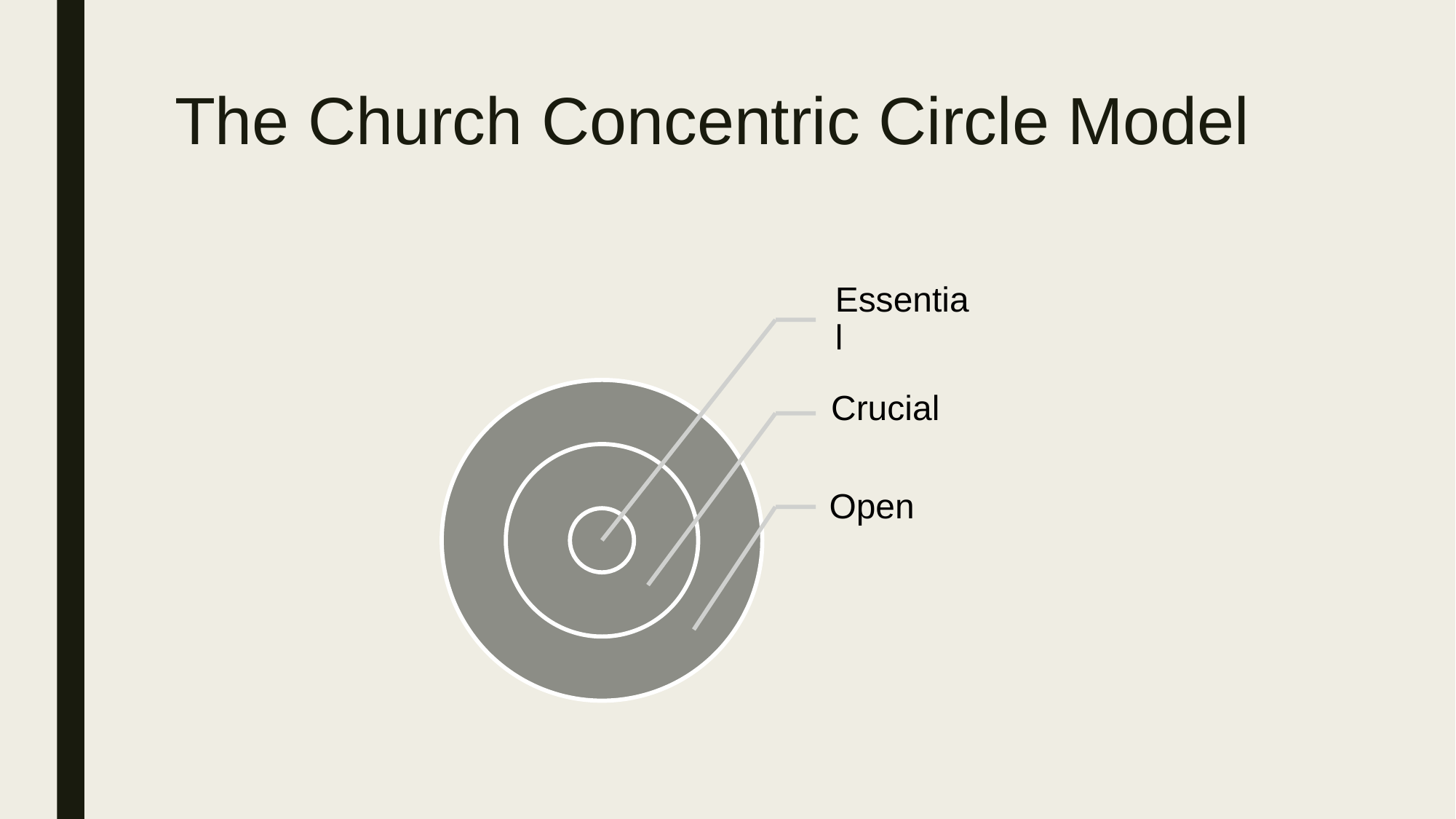

# The Church Concentric Circle Model
Essential
Crucial
Open